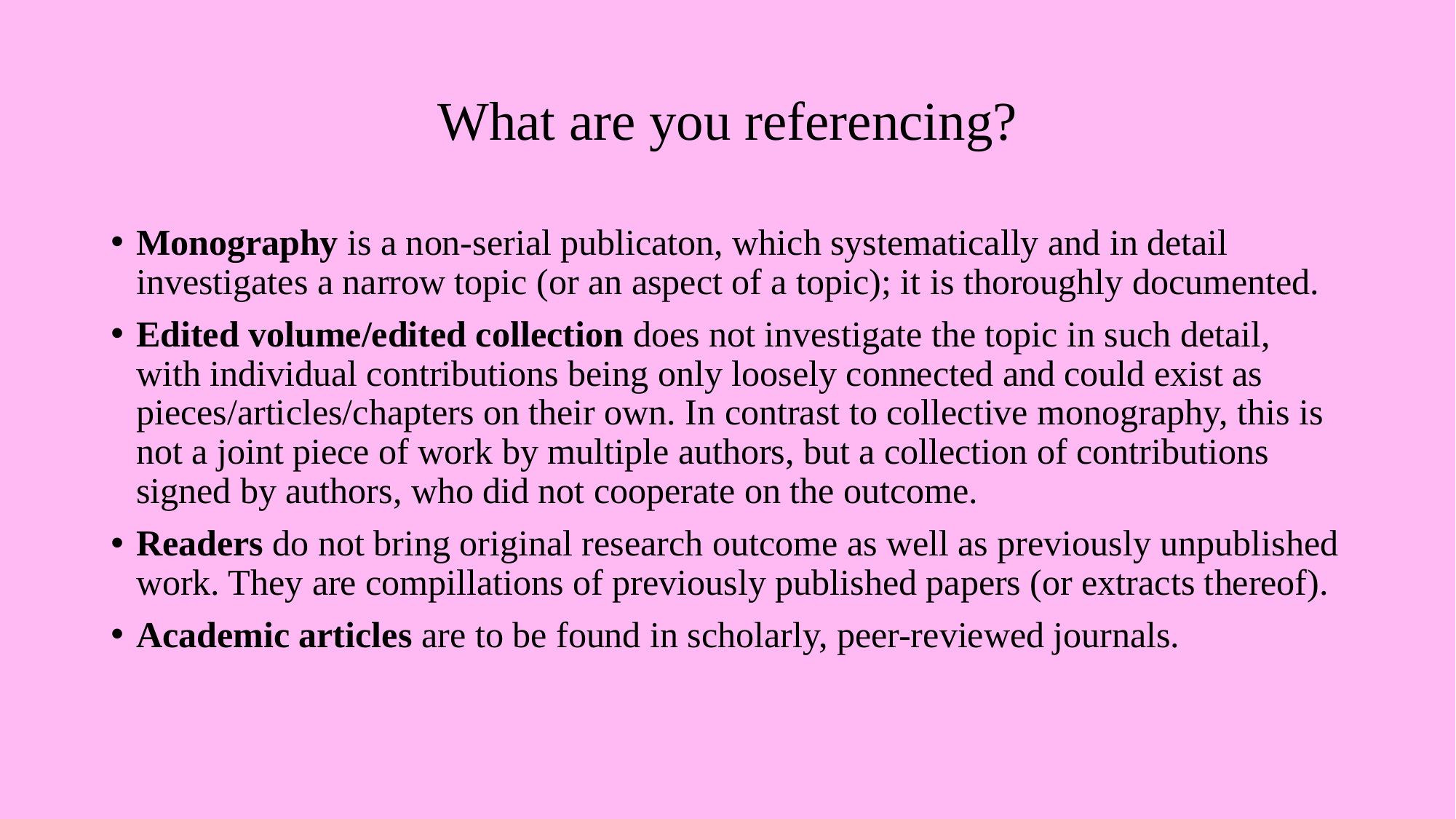

# What are you referencing?
Monography is a non-serial publicaton, which systematically and in detail investigates a narrow topic (or an aspect of a topic); it is thoroughly documented.
Edited volume/edited collection does not investigate the topic in such detail, with individual contributions being only loosely connected and could exist as pieces/articles/chapters on their own. In contrast to collective monography, this is not a joint piece of work by multiple authors, but a collection of contributions signed by authors, who did not cooperate on the outcome.
Readers do not bring original research outcome as well as previously unpublished work. They are compillations of previously published papers (or extracts thereof).
Academic articles are to be found in scholarly, peer-reviewed journals.